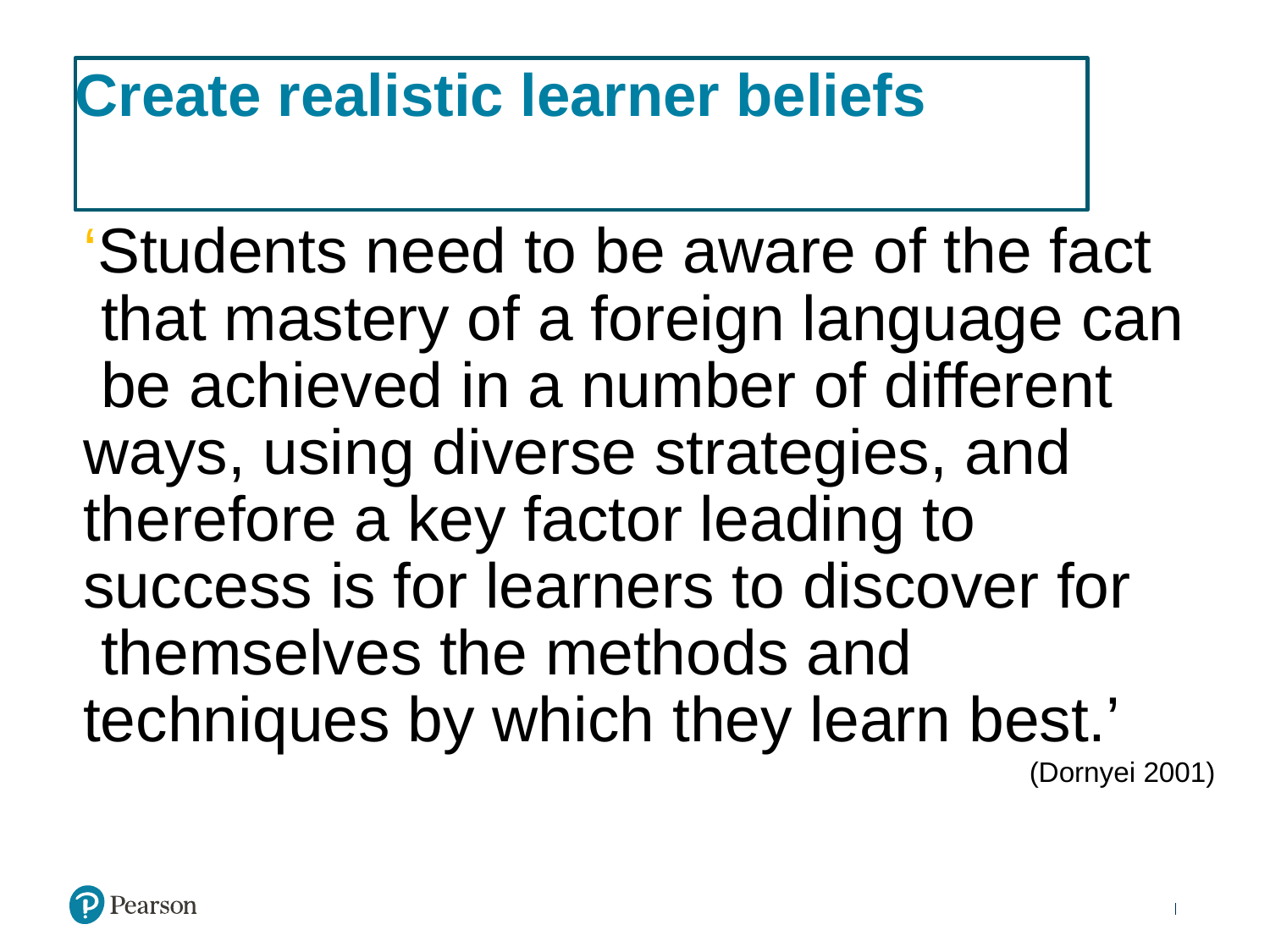

# Create realistic learner beliefs
‘Students need to be aware of the fact

 that mastery of a foreign language can

 be achieved in a number of different

ways, using diverse strategies, and

therefore a key factor leading to

success is for learners to discover for

 themselves the methods and

techniques by which they learn best.’
(Dornyei 2001)